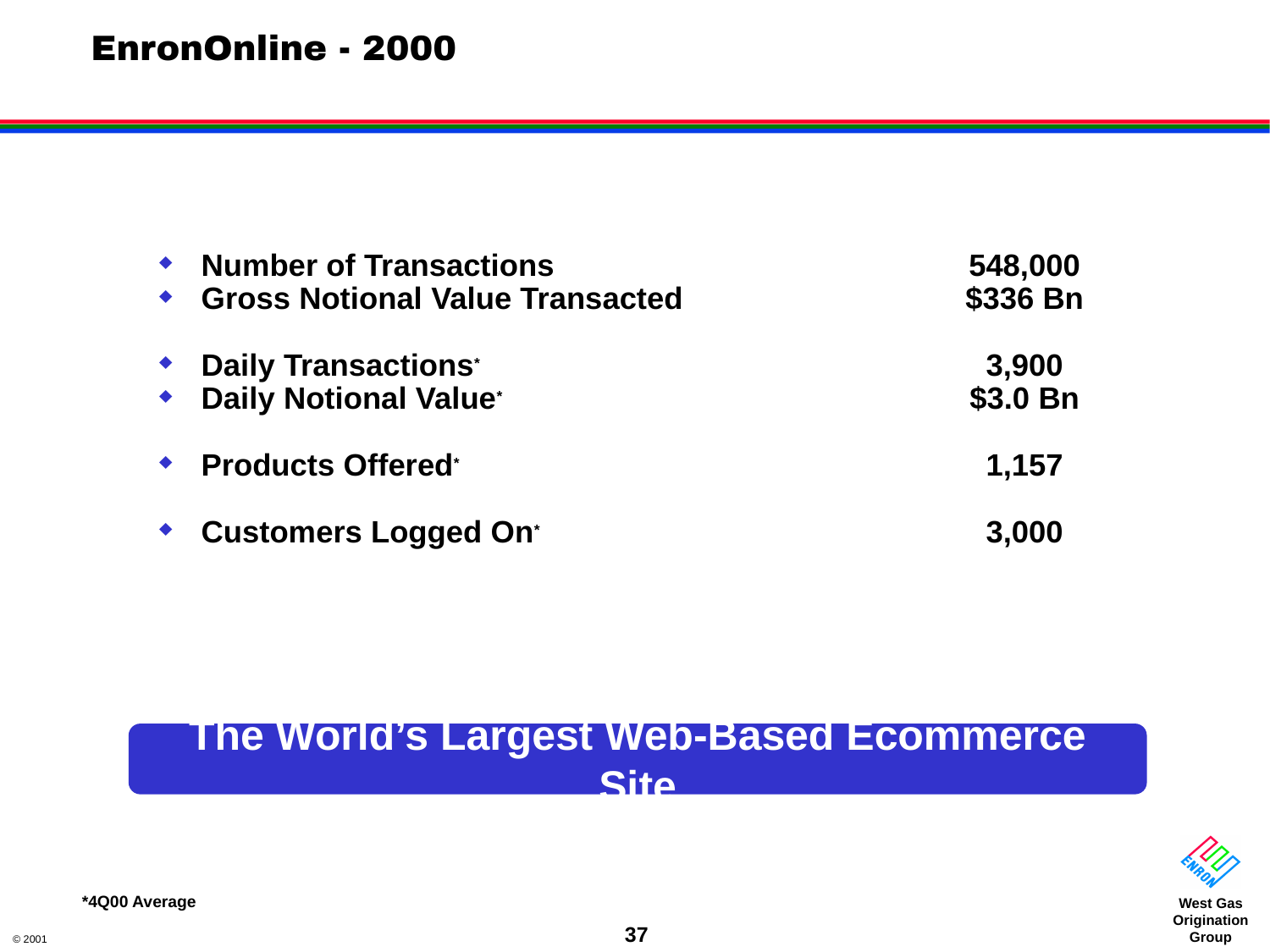

# EnronOnline - 2000
Number of Transactions 	548,000
Gross Notional Value Transacted 	$336 Bn

Daily Transactions* 	3,900
Daily Notional Value* 	$3.0 Bn

Products Offered* 	1,157

Customers Logged On* 	3,000
The World’s Largest Web-Based Ecommerce Site
*4Q00 Average
37